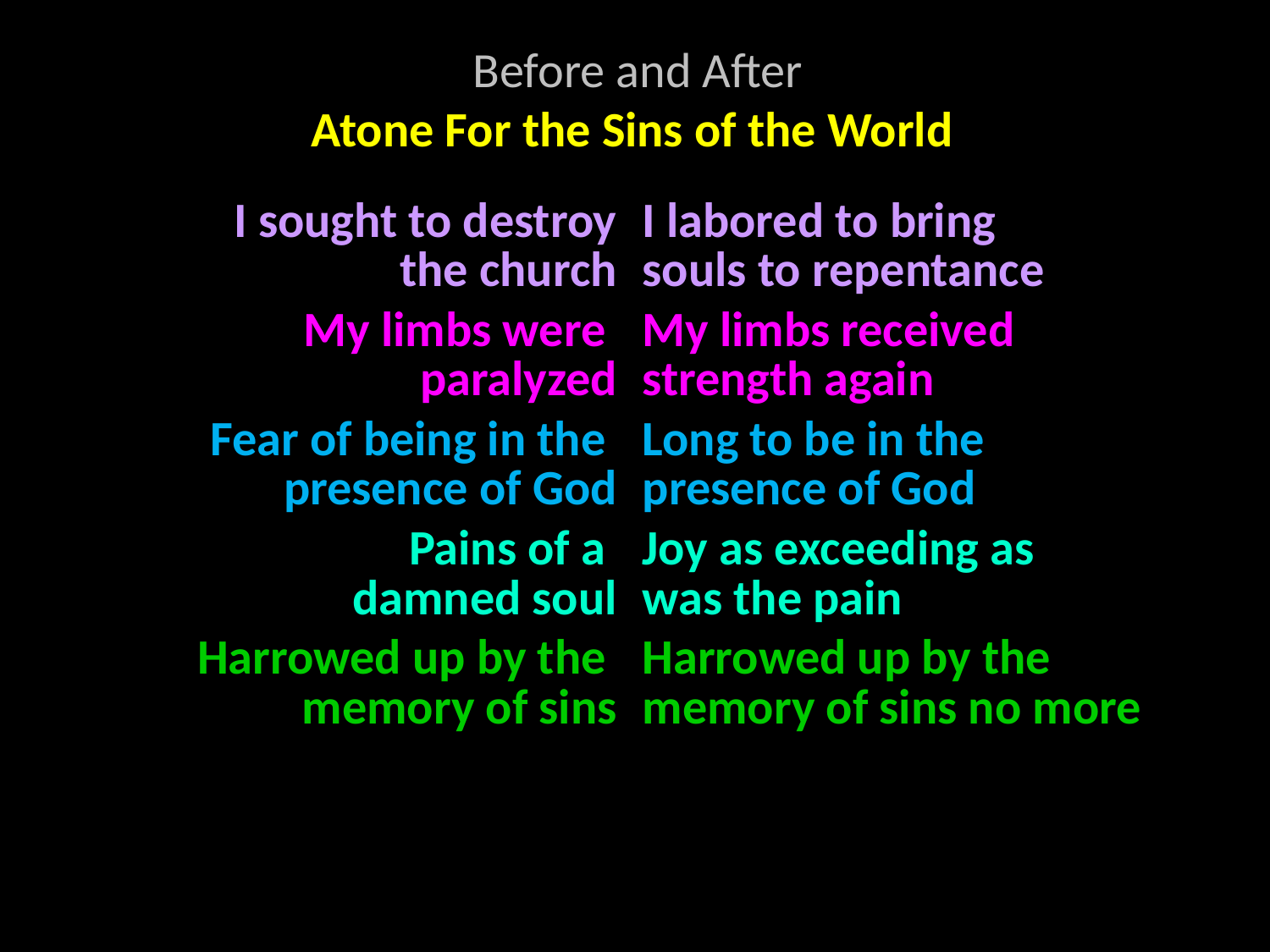

Before and After
Atone For the Sins of the World
| I sought to destroy the church My limbs were paralyzed Fear of being in the presence of God Pains of a damned soul Harrowed up by the memory of sins | I labored to bring souls to repentance My limbs received strength again Long to be in the presence of God Joy as exceeding as was the pain Harrowed up by the memory of sins no more |
| --- | --- |